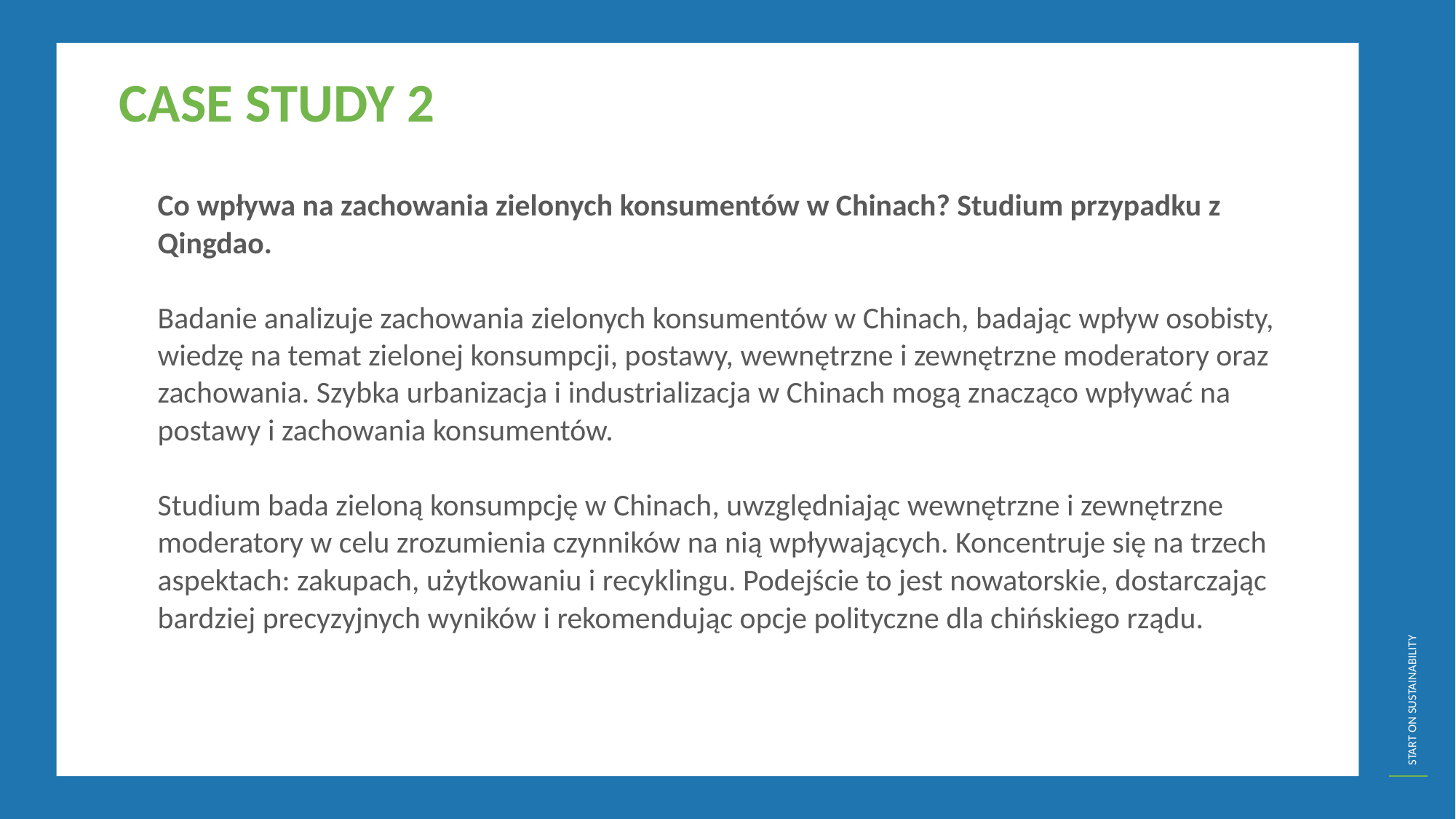

CASE STUDY 2
	Co wpływa na zachowania zielonych konsumentów w Chinach? Studium przypadku z Qingdao.

	Badanie analizuje zachowania zielonych konsumentów w Chinach, badając wpływ osobisty, wiedzę na temat zielonej konsumpcji, postawy, wewnętrzne i zewnętrzne moderatory oraz zachowania. Szybka urbanizacja i industrializacja w Chinach mogą znacząco wpływać na postawy i zachowania konsumentów.

	Studium bada zieloną konsumpcję w Chinach, uwzględniając wewnętrzne i zewnętrzne moderatory w celu zrozumienia czynników na nią wpływających. Koncentruje się na trzech aspektach: zakupach, użytkowaniu i recyklingu. Podejście to jest nowatorskie, dostarczając bardziej precyzyjnych wyników i rekomendując opcje polityczne dla chińskiego rządu.